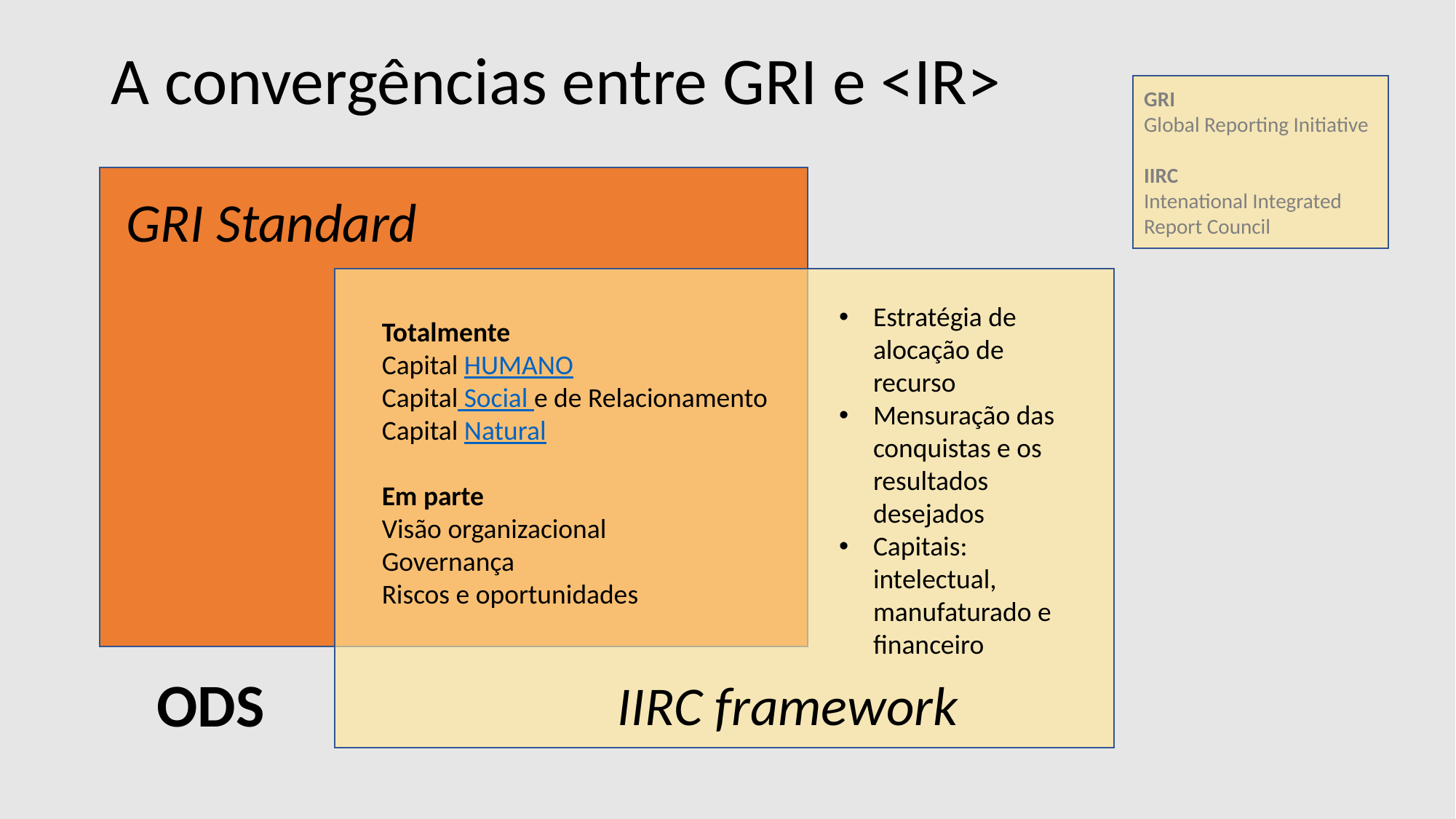

# A convergências entre GRI e <IR>
GRI
Global Reporting Initiative

IIRC
Intenational Integrated Report Council

GRI Standard

Estratégia de alocação de recurso
Mensuração das conquistas e os resultados desejados
Capitais: intelectual, manufaturado e financeiro
Totalmente
Capital HUMANO
Capital Social e de Relacionamento
Capital Natural

Em parte
Visão organizacional
Governança
Riscos e oportunidades

ODS
IIRC framework